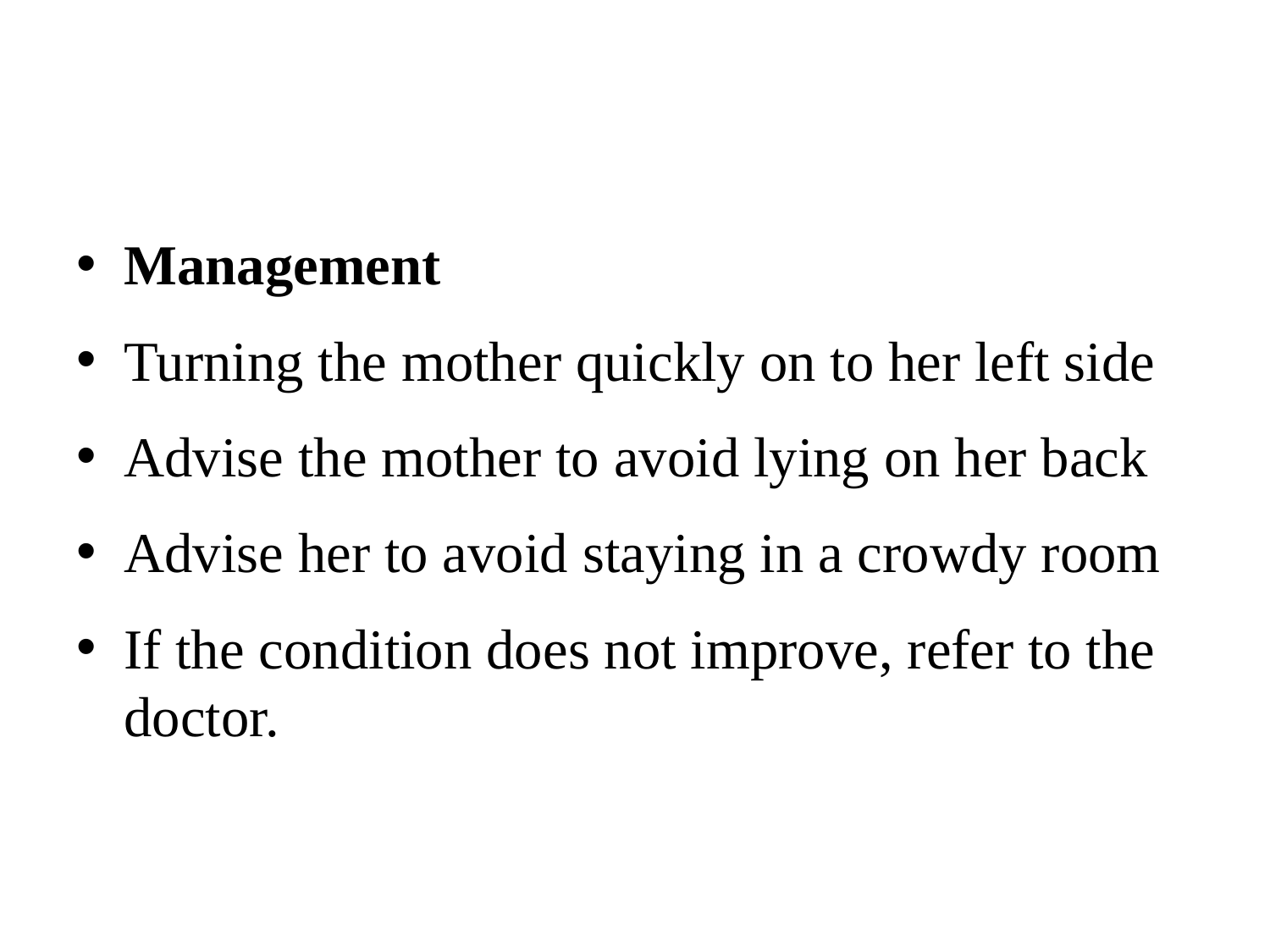

#
Management
Turning the mother quickly on to her left side
Advise the mother to avoid lying on her back
Advise her to avoid staying in a crowdy room
If the condition does not improve, refer to the doctor.